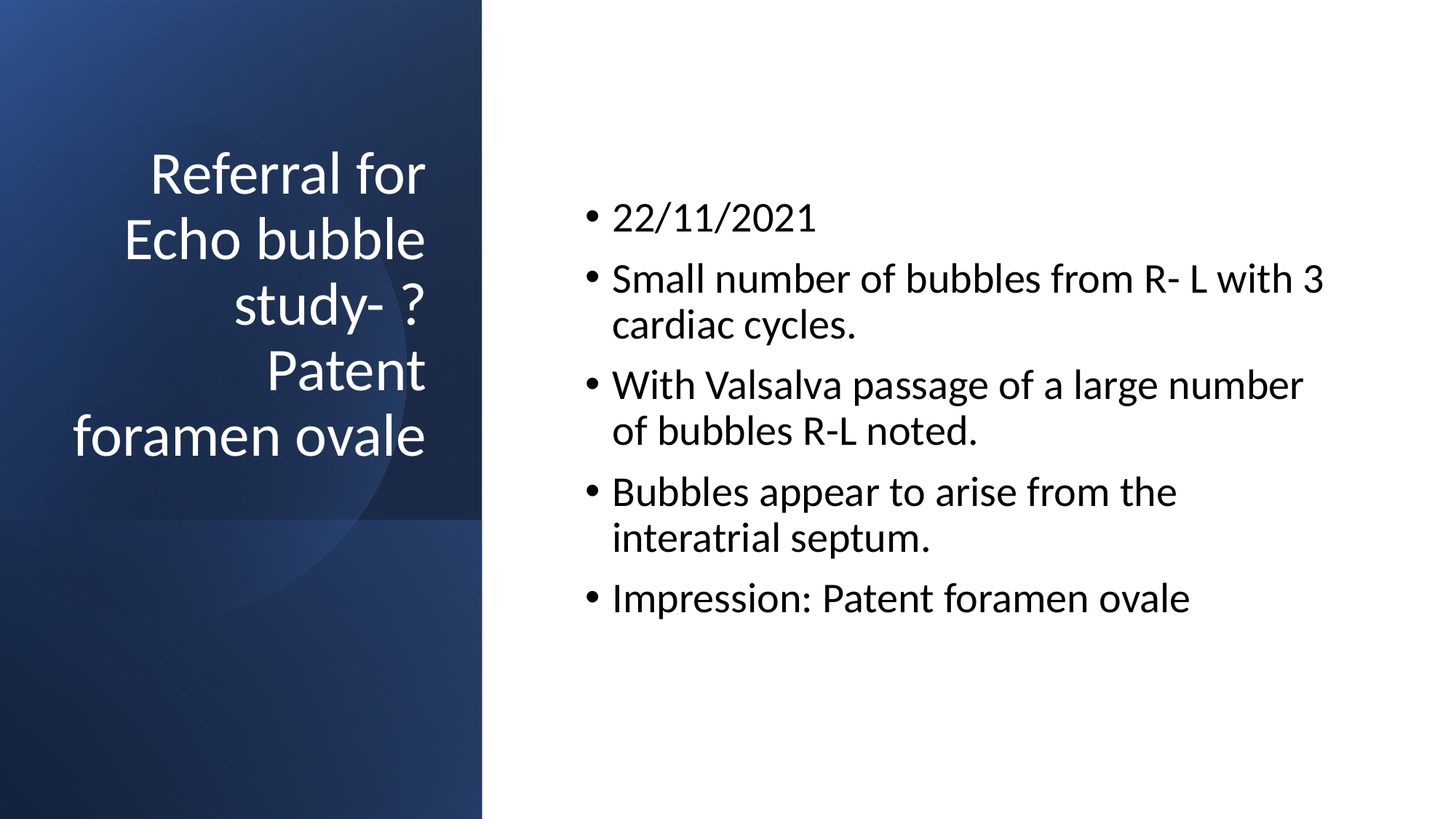

# Referral for Echo bubble study- ? Patent foramen ovale
22/11/2021
Small number of bubbles from R- L with 3 cardiac cycles.
With Valsalva passage of a large number of bubbles R-L noted.
Bubbles appear to arise from the interatrial septum.
Impression: Patent foramen ovale